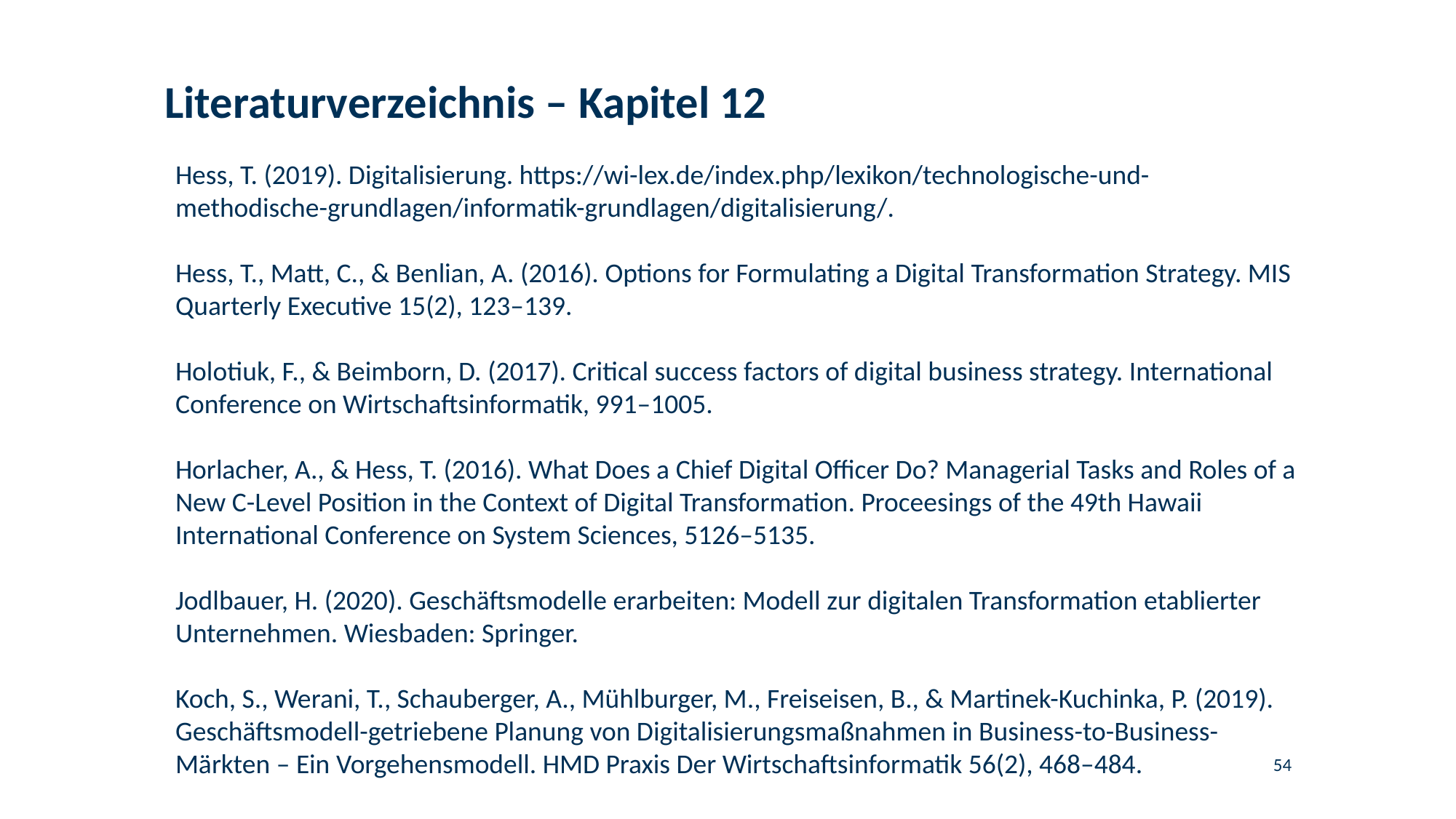

# Literaturverzeichnis – Kapitel 12
Hess, T. (2019). Digitalisierung. https://wi-lex.de/index.php/lexikon/technologische-und-methodische-grundlagen/informatik-grundlagen/digitalisierung/.

Hess, T., Matt, C., & Benlian, A. (2016). Options for Formulating a Digital Transformation Strategy. MIS Quarterly Executive 15(2), 123–139.

Holotiuk, F., & Beimborn, D. (2017). Critical success factors of digital business strategy. International Conference on Wirtschaftsinformatik, 991–1005.

Horlacher, A., & Hess, T. (2016). What Does a Chief Digital Officer Do? Managerial Tasks and Roles of a New C-Level Position in the Context of Digital Transformation. Proceesings of the 49th Hawaii International Conference on System Sciences, 5126–5135.

Jodlbauer, H. (2020). Geschäftsmodelle erarbeiten: Modell zur digitalen Transformation etablierter Unternehmen. Wiesbaden: Springer.

Koch, S., Werani, T., Schauberger, A., Mühlburger, M., Freiseisen, B., & Martinek-Kuchinka, P. (2019). Geschäftsmodell-getriebene Planung von Digitalisierungsmaßnahmen in Business-to-Business-Märkten – Ein Vorgehensmodell. HMD Praxis Der Wirtschaftsinformatik 56(2), 468–484.

54